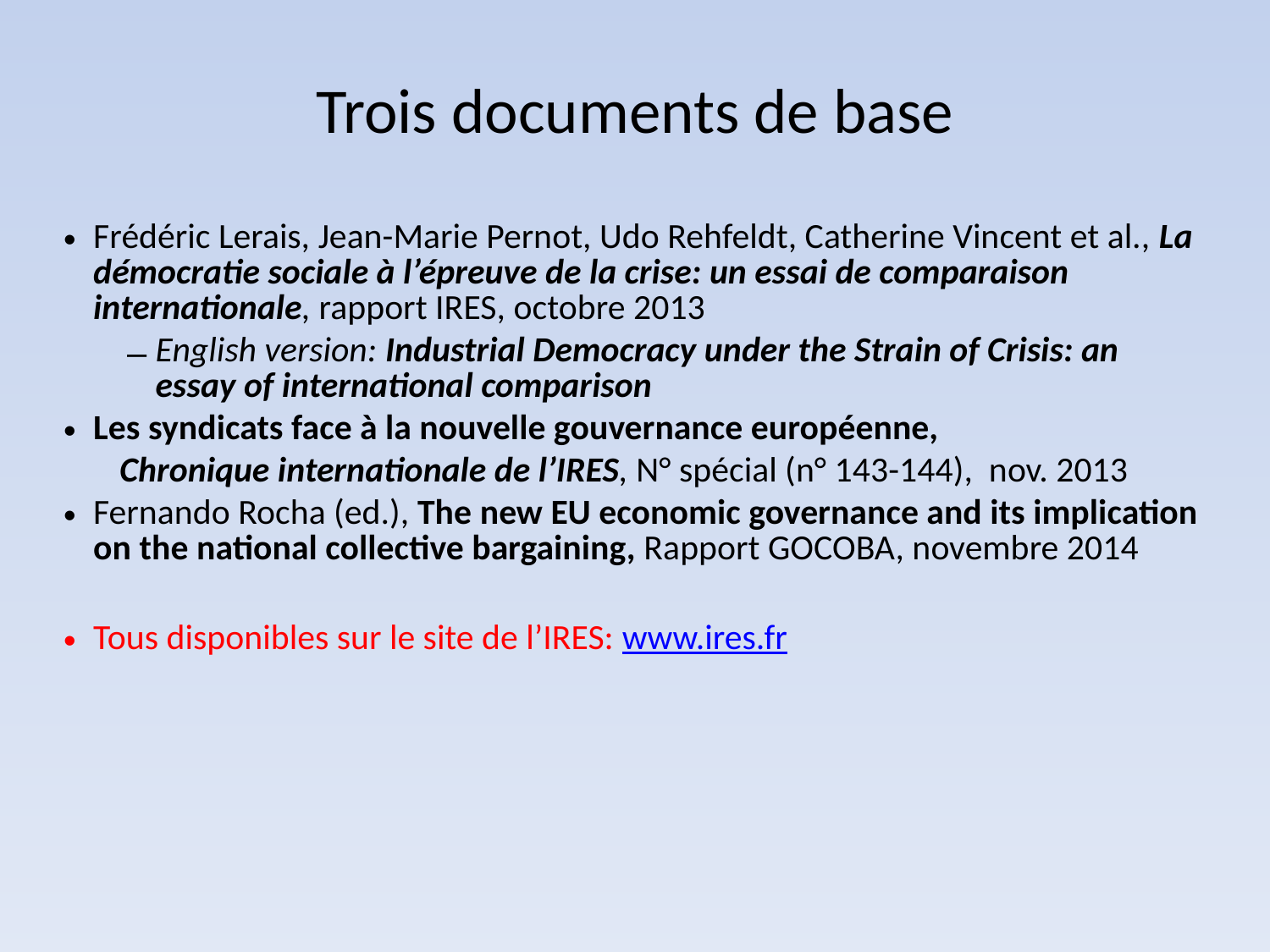

Trois documents de base
Frédéric Lerais, Jean-Marie Pernot, Udo Rehfeldt, Catherine Vincent et al., La démocratie sociale à l’épreuve de la crise: un essai de comparaison internationale, rapport IRES, octobre 2013
English version: Industrial Democracy under the Strain of Crisis: an essay of international comparison
Les syndicats face à la nouvelle gouvernance européenne,
       Chronique internationale de l’IRES, N° spécial (n° 143-144),  nov. 2013
Fernando Rocha (ed.), The new EU economic governance and its implication on the national collective bargaining, Rapport GOCOBA, novembre 2014

Tous disponibles sur le site de l’IRES: www.ires.fr